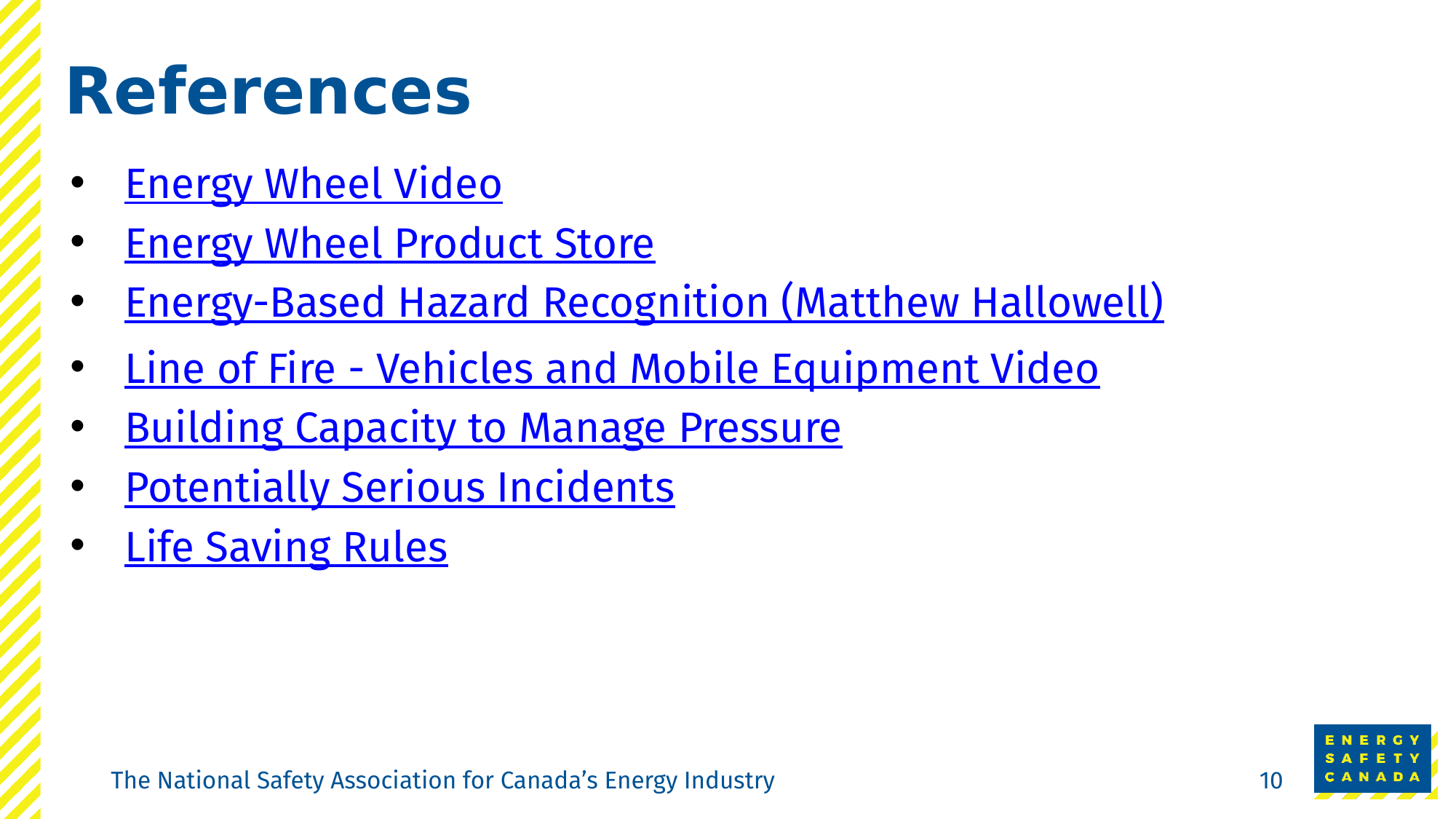

# References
Energy Wheel Video
Energy Wheel Product Store
Energy-Based Hazard Recognition (Matthew Hallowell)

Line of Fire - Vehicles and Mobile Equipment Video
Building Capacity to Manage Pressure
Potentially Serious Incidents
Life Saving Rules
The National Safety Association for Canada’s Energy Industry
10